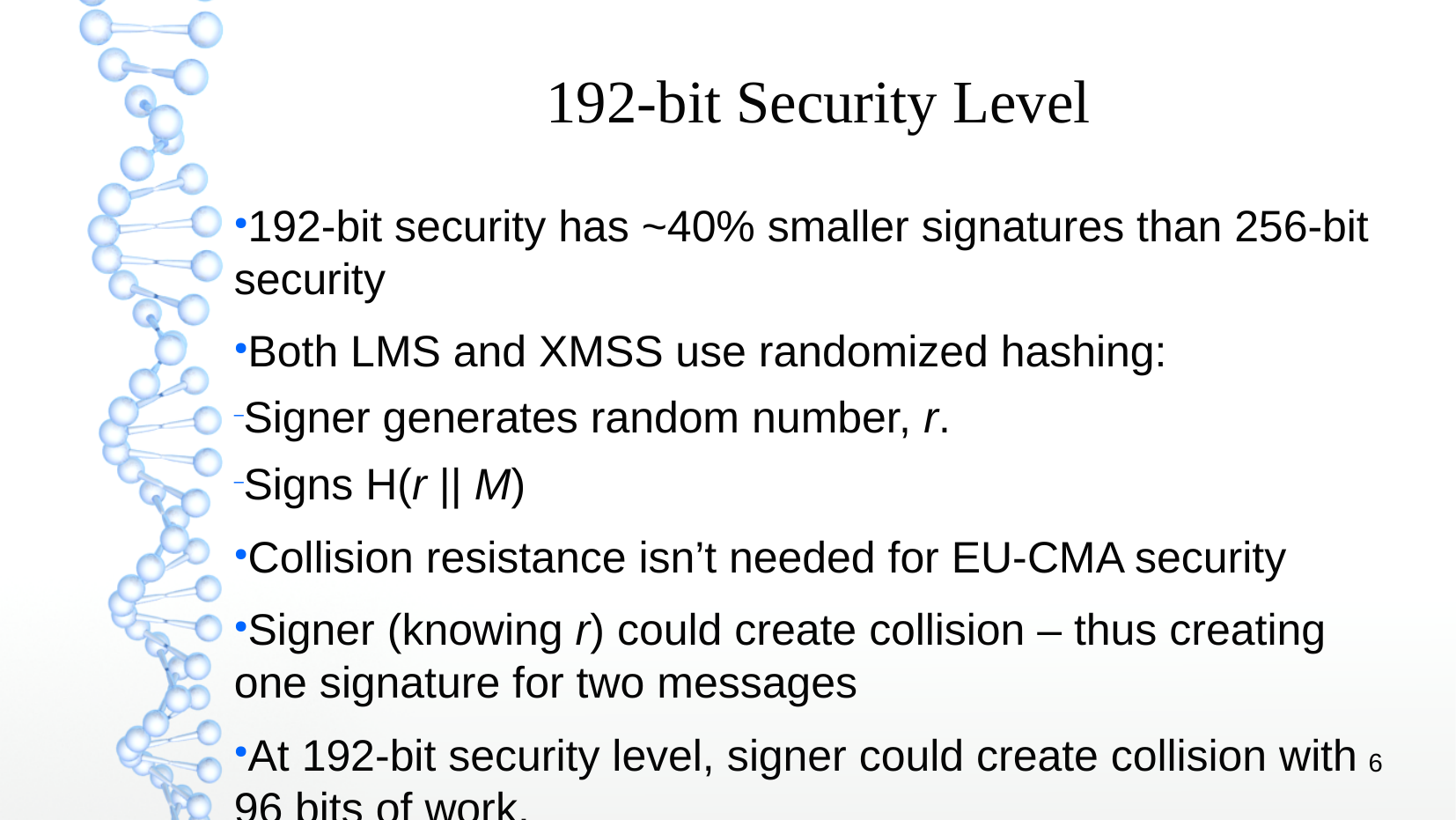

192-bit Security Level
192-bit security has ~40% smaller signatures than 256-bit security
Both LMS and XMSS use randomized hashing:
Signer generates random number, r.
Signs H(r || M)
Collision resistance isn’t needed for EU-CMA security
Signer (knowing r) could create collision – thus creating one signature for two messages
At 192-bit security level, signer could create collision with 96 bits of work.
Should SP note this in Security Considerations (or omit 192-bit level)?
6